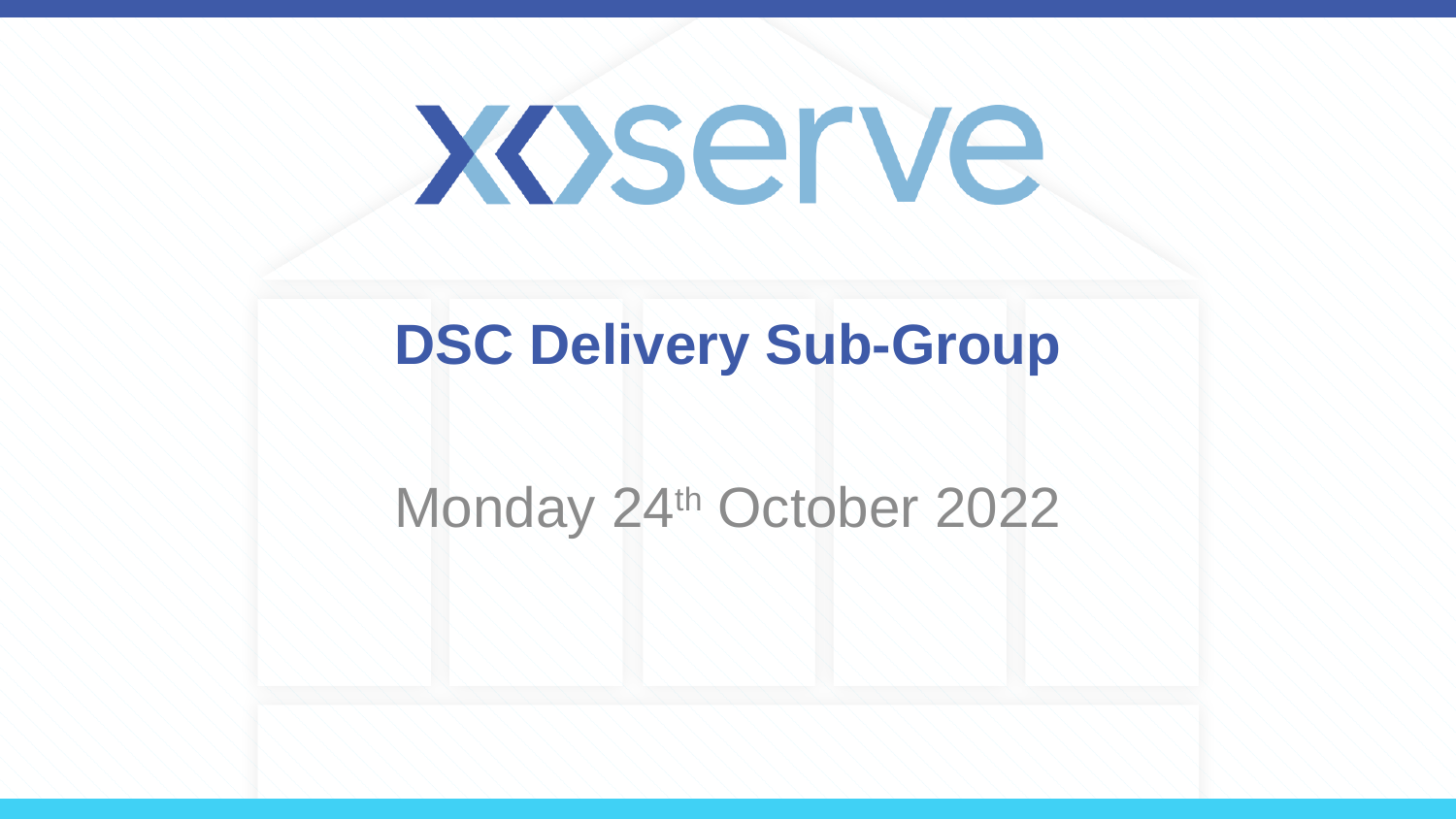

# DSC Delivery Sub-Group
Monday 24th October 2022